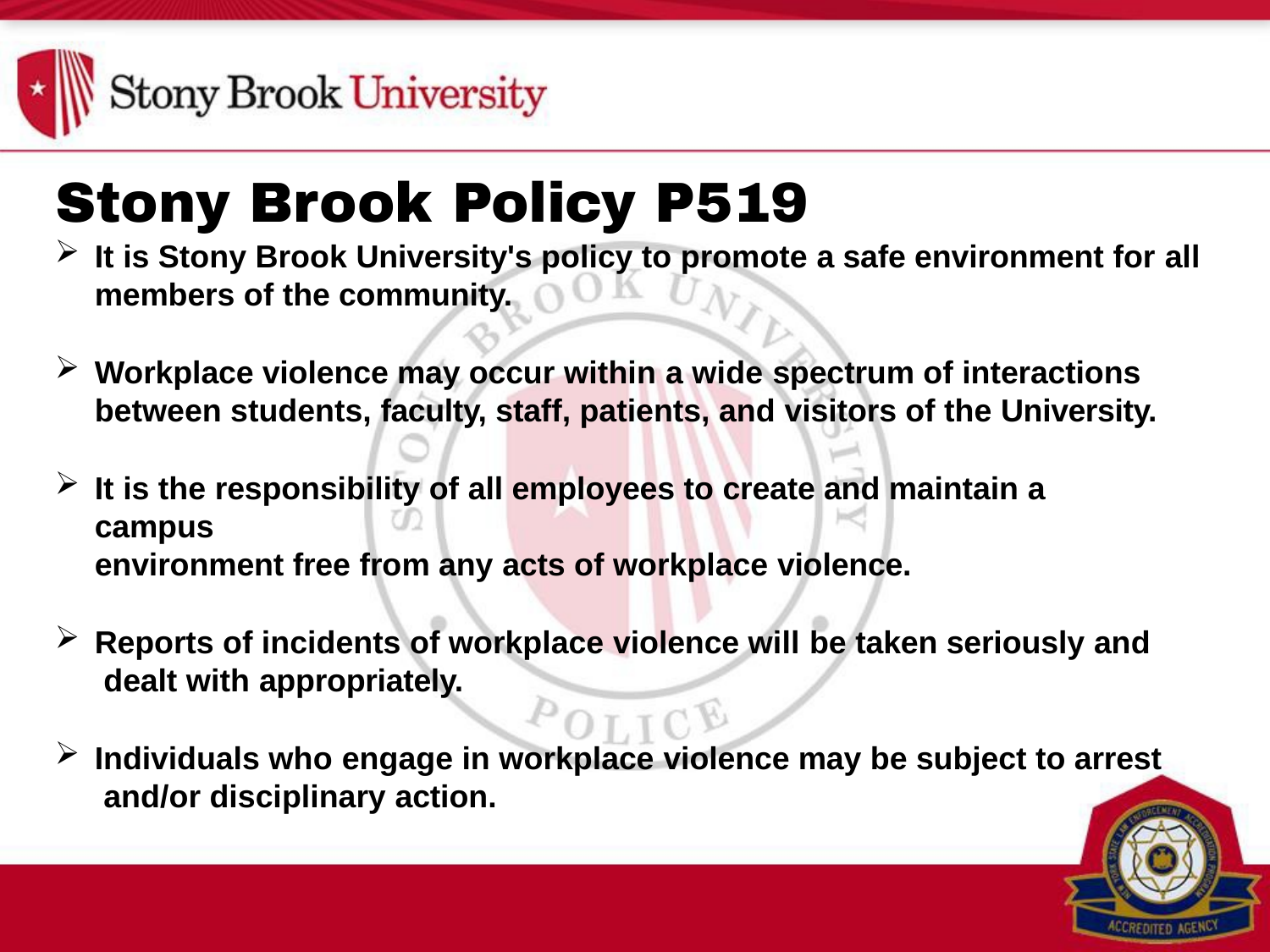

# Stony Brook Policy P519
It is Stony Brook University's policy to promote a safe environment for all
members of the community.

Workplace violence may occur within a wide spectrum of interactions  between students, faculty, staff, patients, and visitors of the University.

It is the responsibility of all employees to create and maintain a campus
environment free from any acts of workplace violence.

Reports of incidents of workplace violence will be taken seriously and  dealt with appropriately.

Individuals who engage in workplace violence may be subject to arrest  and/or disciplinary action.